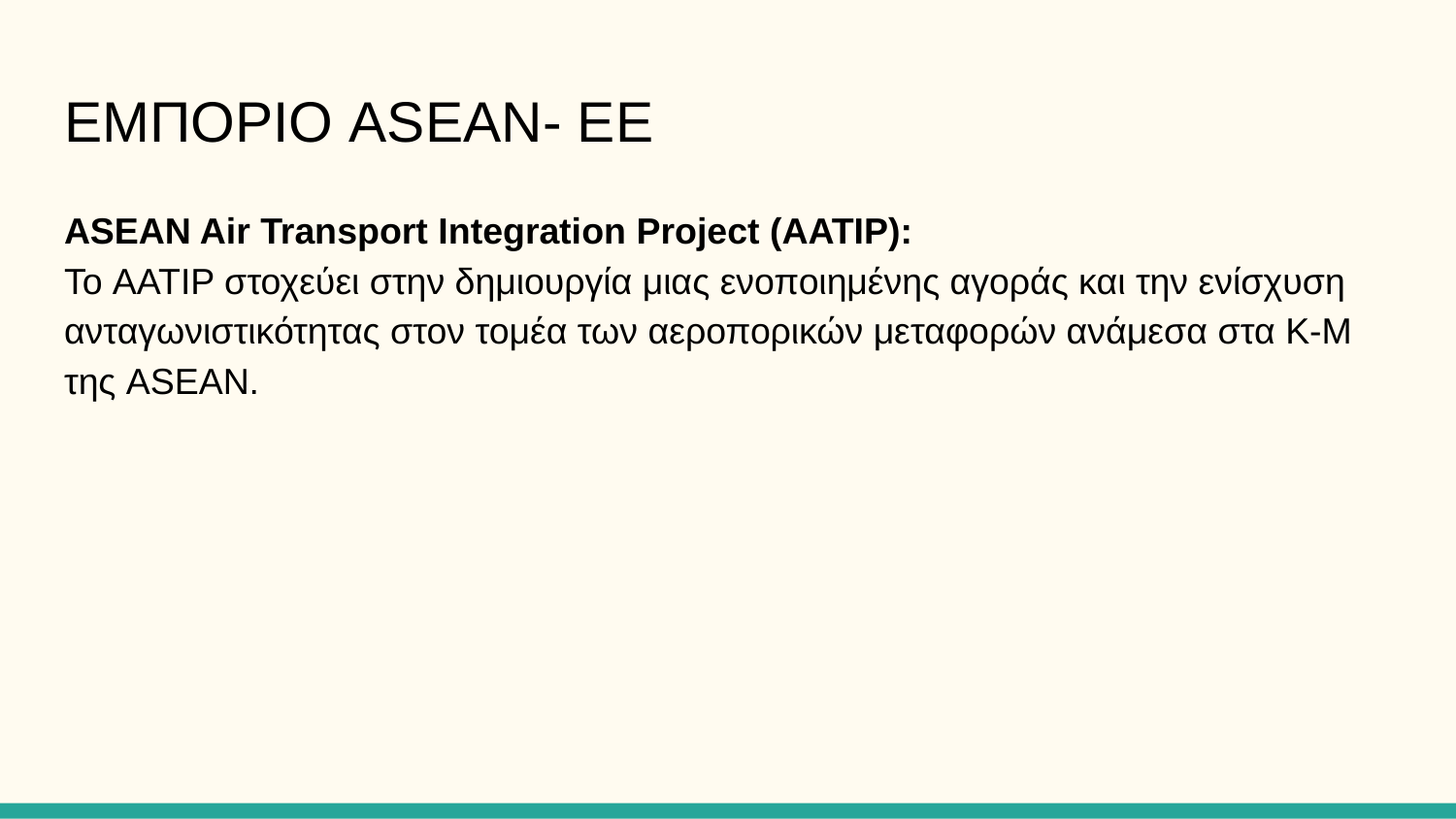

# ΕΜΠΟΡΙΟ ASEAN- ΕΕ
ASEAN Air Transport Integration Project (AATIP):
Το AATIP στοχεύει στην δημιουργία μιας ενοποιημένης αγοράς και την ενίσχυση ανταγωνιστικότητας στον τομέα των αεροπορικών μεταφορών ανάμεσα στα Κ-Μ της ASEAN.